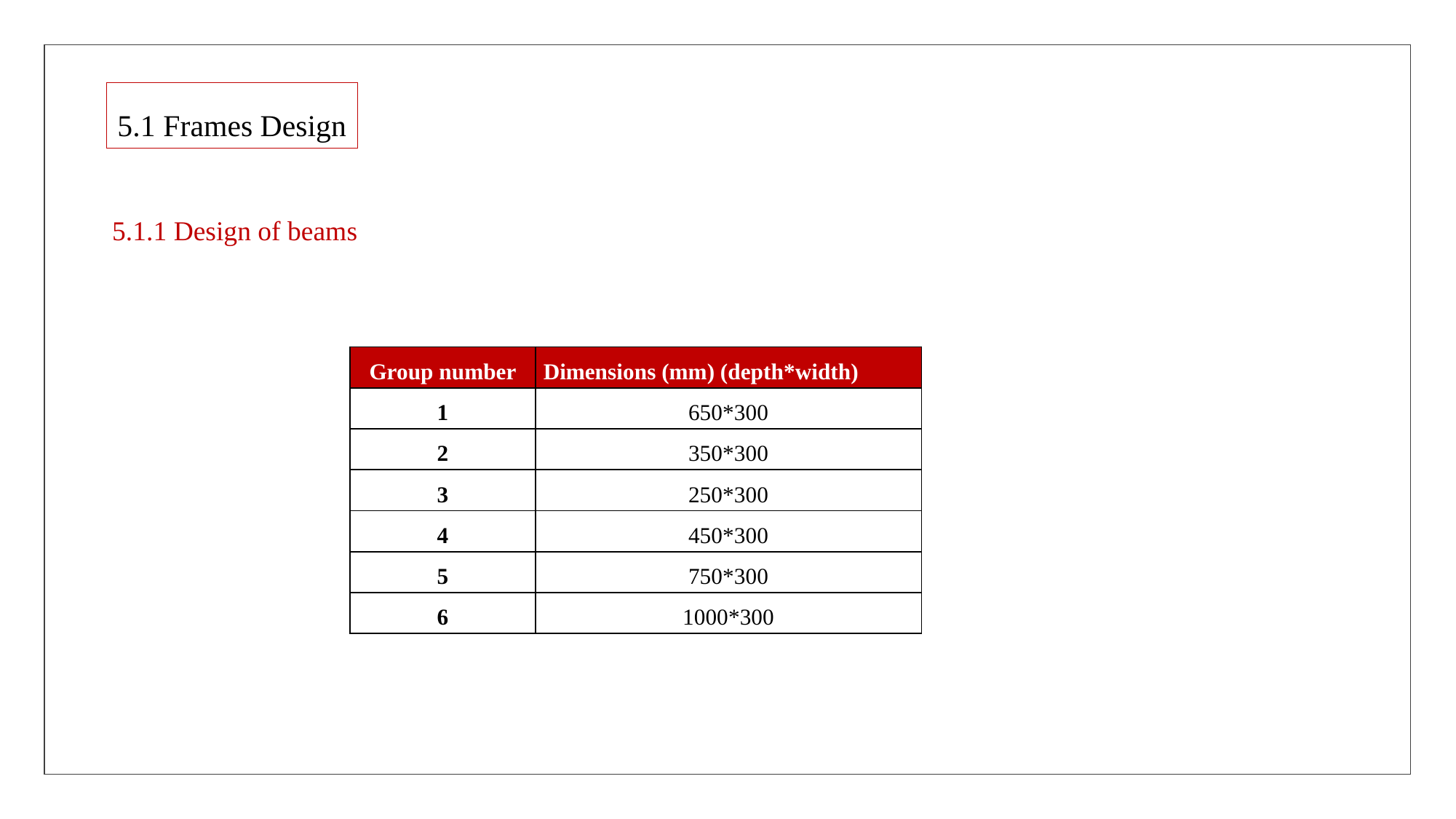

5.1 Frames Design
5.1.1 Design of beams
| Group number | Dimensions (mm) (depth\*width) |
| --- | --- |
| 1 | 650\*300 |
| 2 | 350\*300 |
| 3 | 250\*300 |
| 4 | 450\*300 |
| 5 | 750\*300 |
| 6 | 1000\*300 |